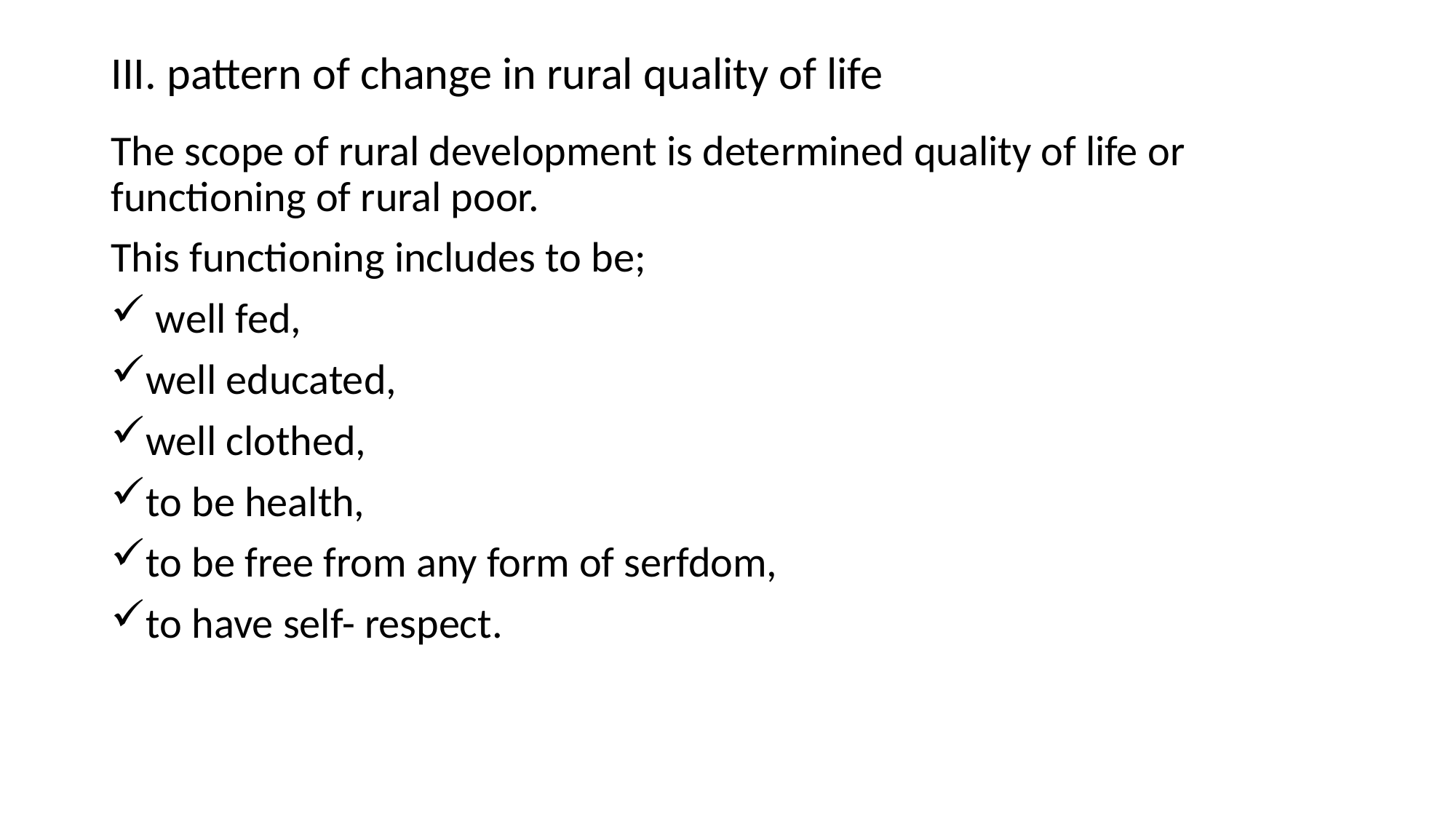

# III. pattern of change in rural quality of life
The scope of rural development is determined quality of life or functioning of rural poor.
This functioning includes to be;
 well fed,
well educated,
well clothed,
to be health,
to be free from any form of serfdom,
to have self- respect.